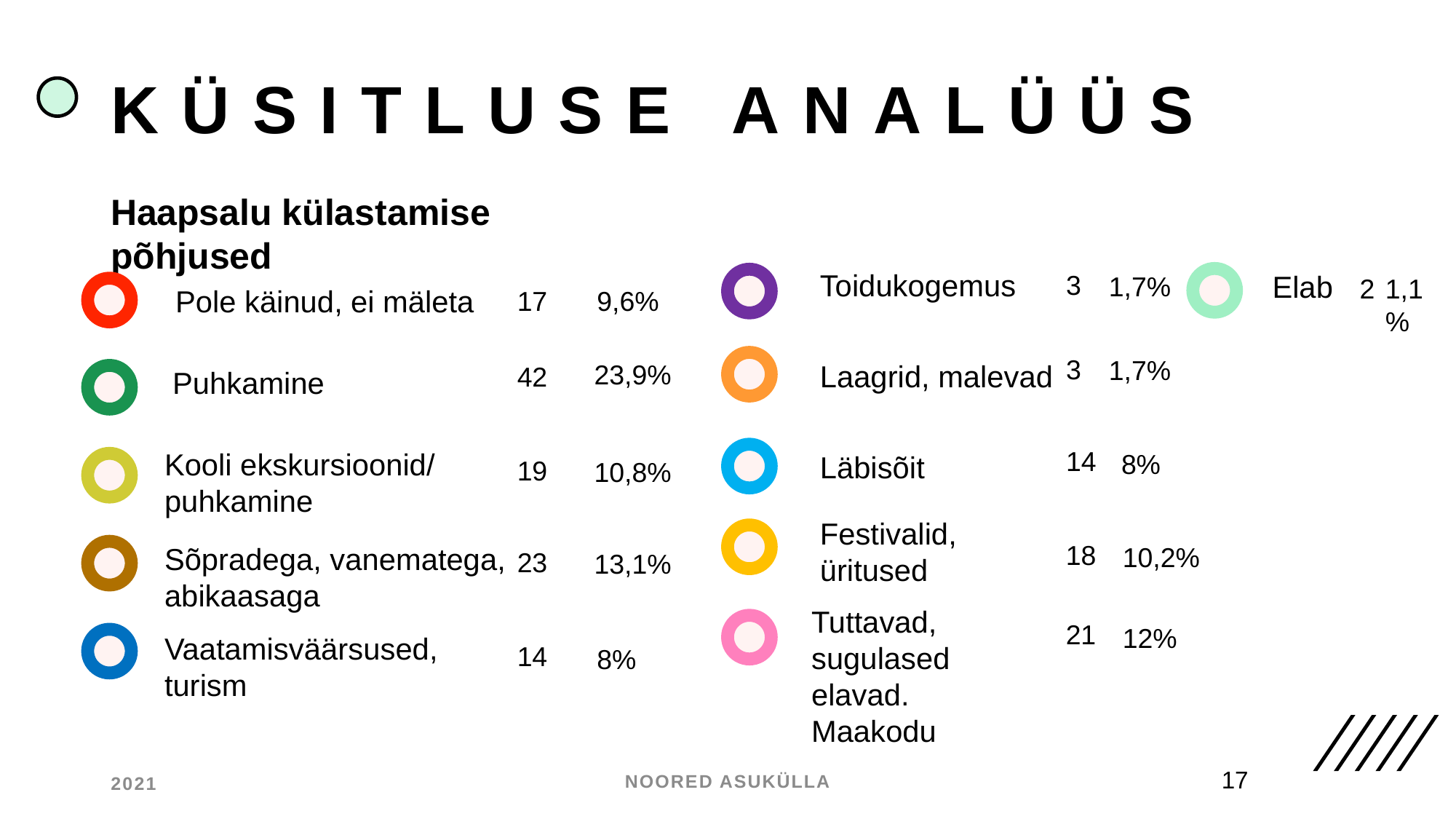

# Küsitluse analüüs
Haapsalu külastamise põhjused
Toidukogemus
3
Elab
1,7%
2
1,1%

Pole käinud, ei mäleta

17
9,6%
3
1,7%
23,9%
Laagrid, malevad

42
Puhkamine

14
Kooli ekskursioonid/
puhkamine
8%
Läbisõit

19
10,8%

Festivalid,
üritused

18
10,2%
Sõpradega, vanematega,
abikaasaga
23

13,1%
Tuttavad,
sugulased elavad.
Maakodu
21
12%

Vaatamisväärsused, turism

14
8%
NOORED asukülla
17
2021